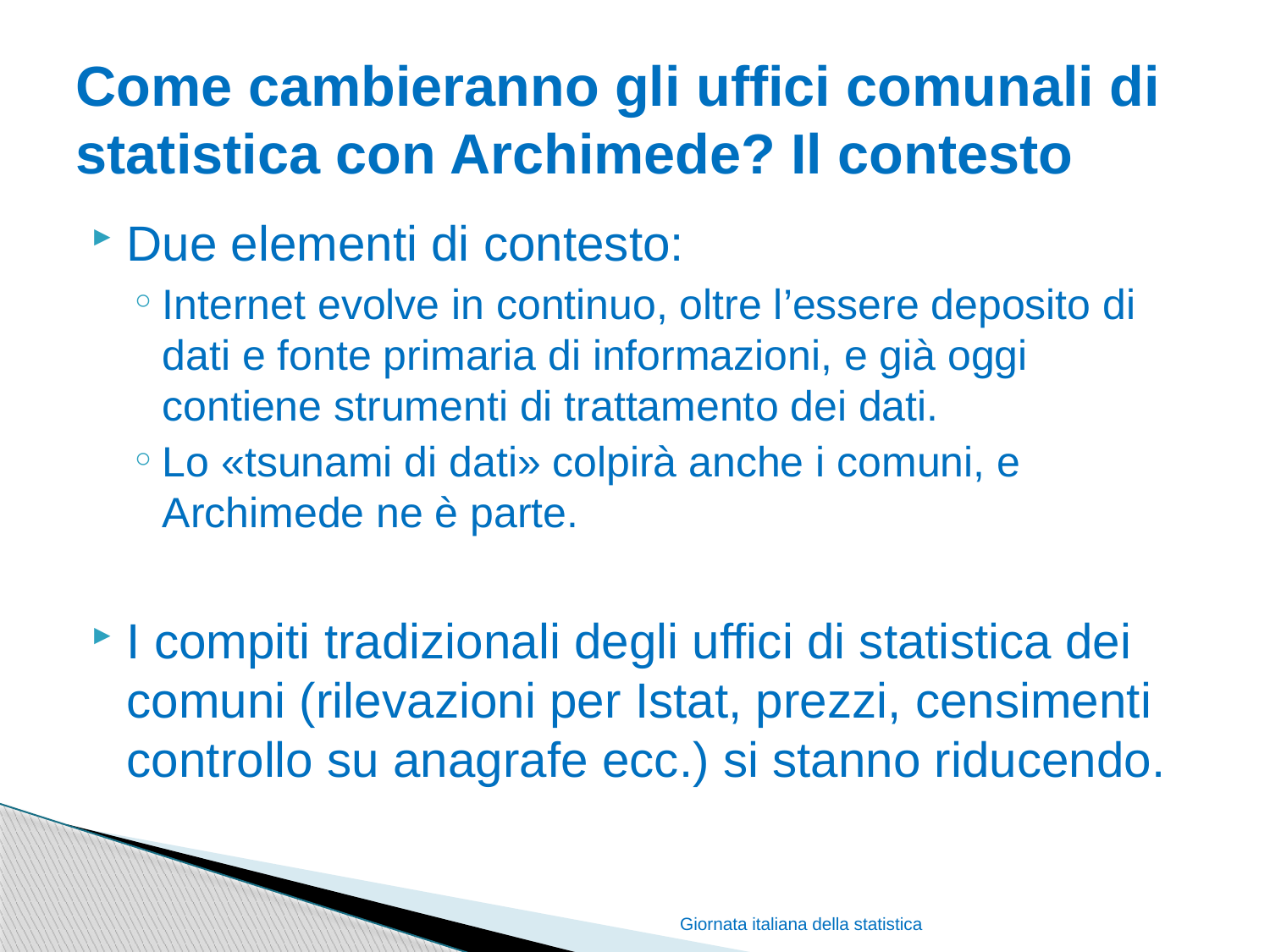

# Come cambieranno gli uffici comunali di statistica con Archimede? Il contesto
Due elementi di contesto:
Internet evolve in continuo, oltre l’essere deposito di dati e fonte primaria di informazioni, e già oggi contiene strumenti di trattamento dei dati.
Lo «tsunami di dati» colpirà anche i comuni, e Archimede ne è parte.

I compiti tradizionali degli uffici di statistica dei comuni (rilevazioni per Istat, prezzi, censimenti controllo su anagrafe ecc.) si stanno riducendo.

Giornata italiana della statistica